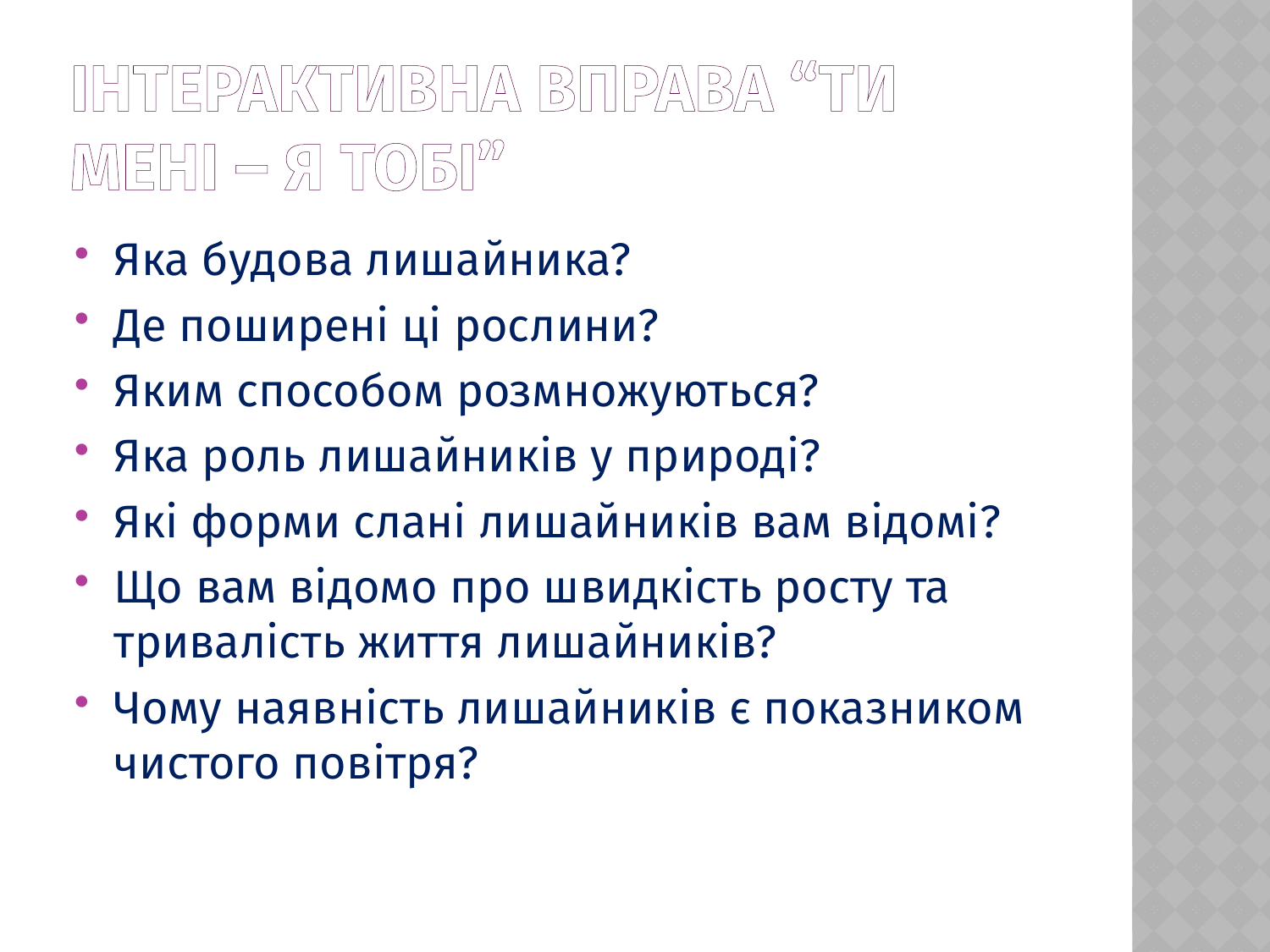

# Інтерактивна вправа “Ти мені – я тобі”
Яка будова лишайника?
Де поширені ці рослини?
Яким способом розмножуються?
Яка роль лишайників у природі?
Які форми слані лишайників вам відомі?
Що вам відомо про швидкість росту та тривалість життя лишайників?
Чому наявність лишайників є показником чистого повітря?